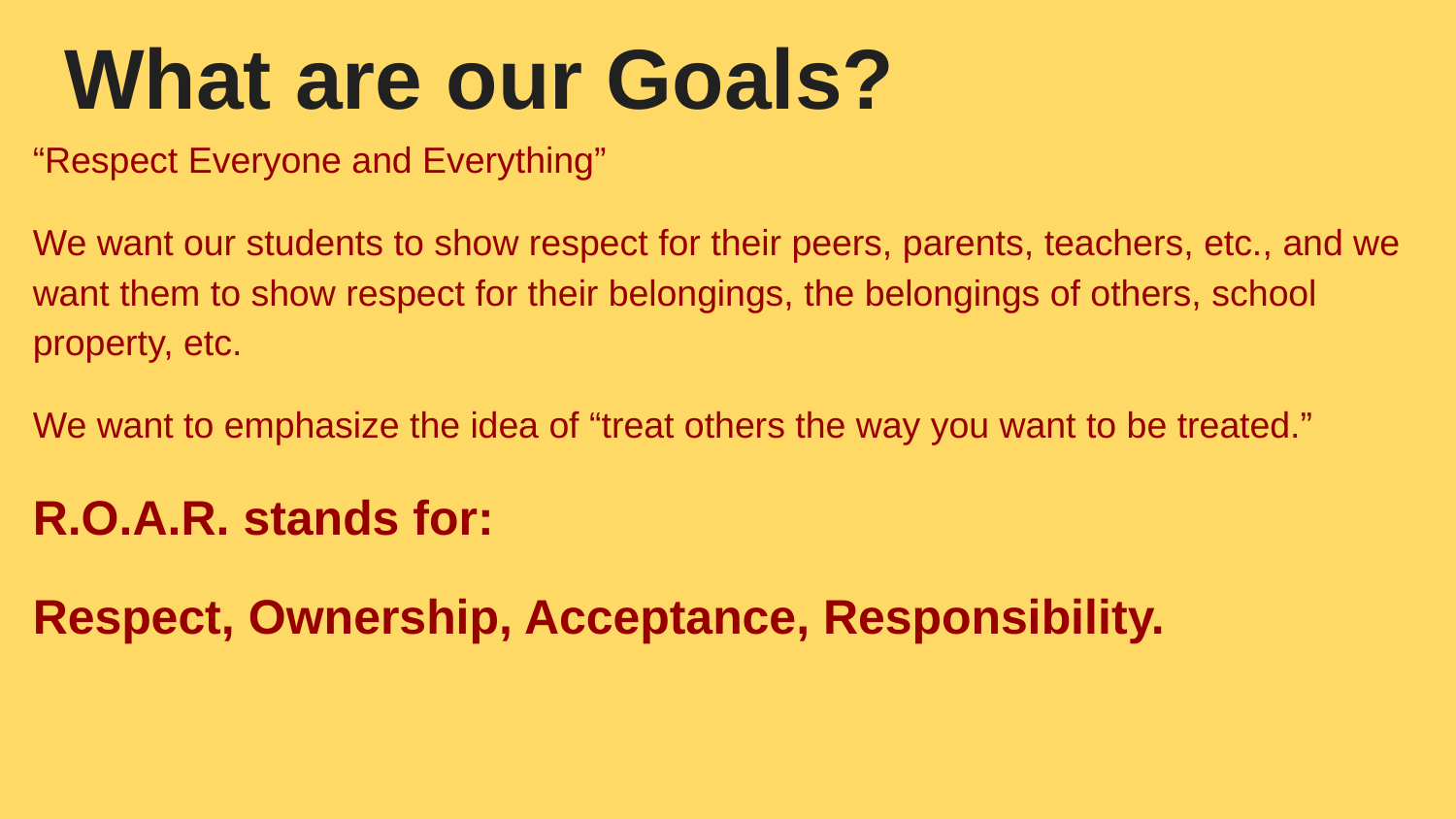

# What are our Goals?
“Respect Everyone and Everything”
We want our students to show respect for their peers, parents, teachers, etc., and we want them to show respect for their belongings, the belongings of others, school property, etc.
We want to emphasize the idea of “treat others the way you want to be treated.”
R.O.A.R. stands for:
Respect, Ownership, Acceptance, Responsibility.